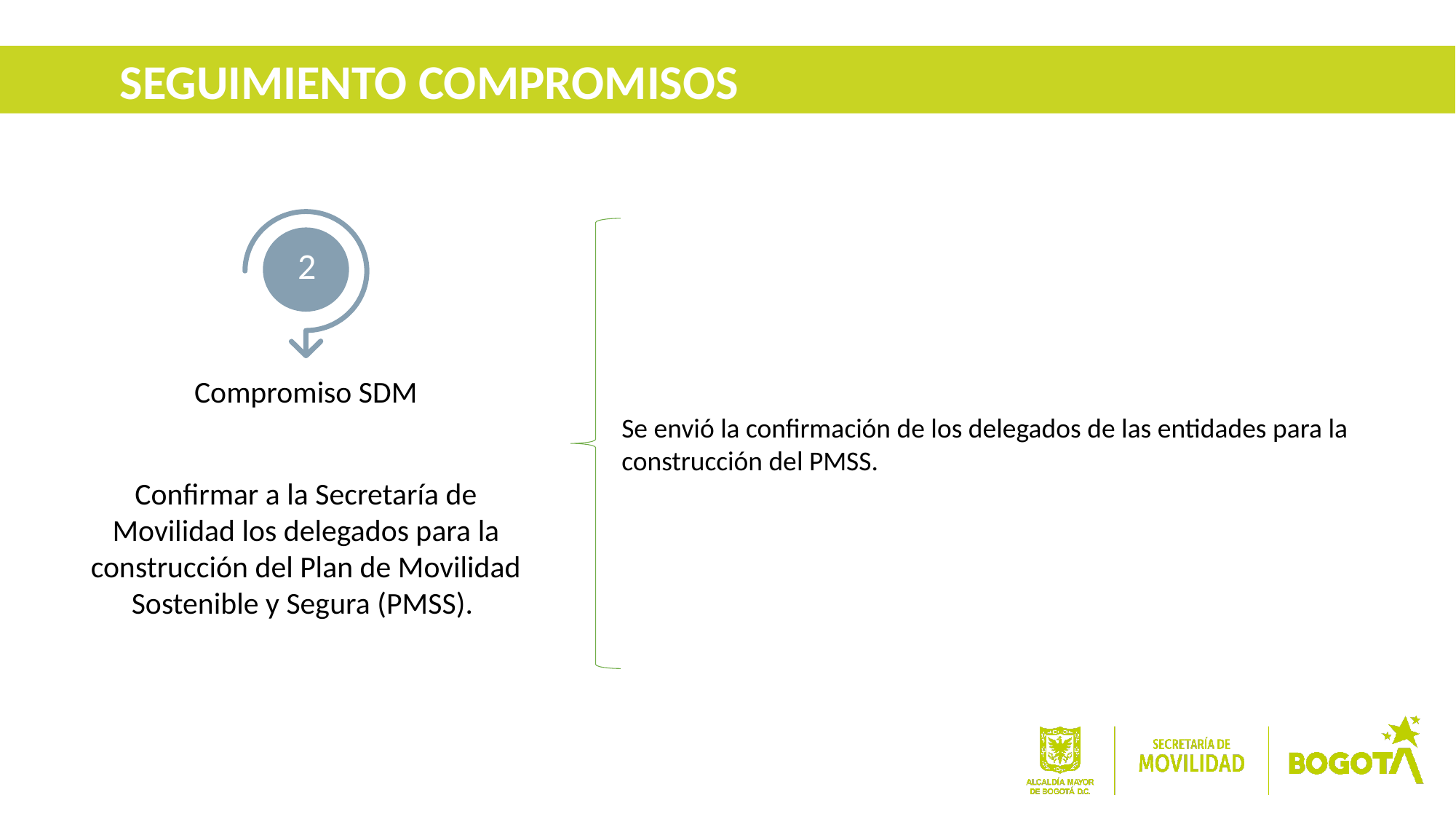

SEGUIMIENTO COMPROMISOS
2

2

Compromiso SDM

Se envió la confirmación de los delegados de las entidades para la construcción del PMSS.
Confirmar a la Secretaría de Movilidad los delegados para la construcción del Plan de Movilidad Sostenible y Segura (PMSS).